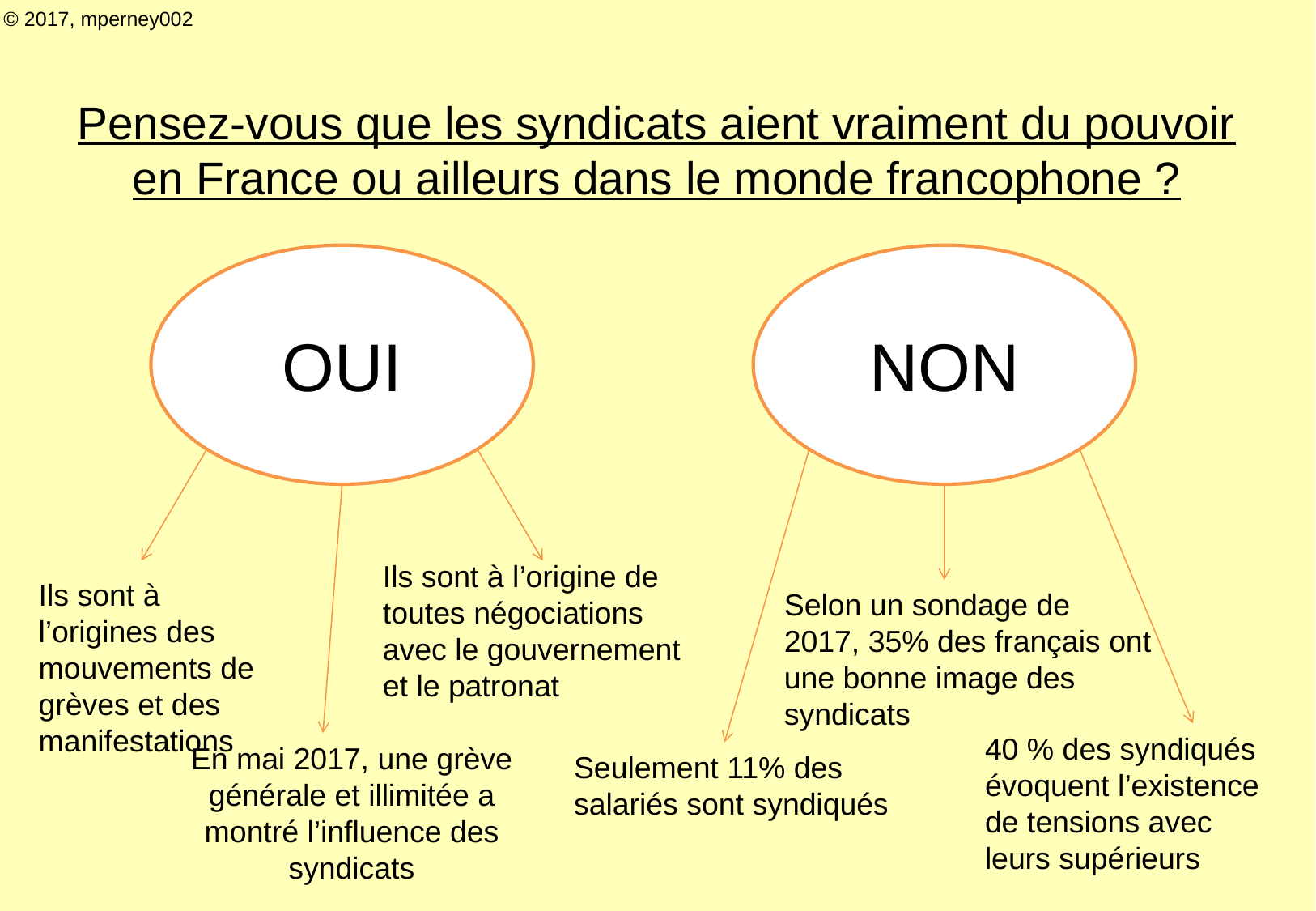

© 2017, mperney002
# Pensez-vous que les syndicats aient vraiment du pouvoir en France ou ailleurs dans le monde francophone ?
OUI
NON
Ils sont à l’origine de toutes négociations avec le gouvernement et le patronat
Ils sont à l’origines des mouvements de grèves et des manifestations
Selon un sondage de 2017, 35% des français ont une bonne image des syndicats
40 % des syndiqués évoquent l’existence de tensions avec leurs supérieurs
En mai 2017, une grève générale et illimitée a montré l’influence des syndicats
Seulement 11% des salariés sont syndiqués